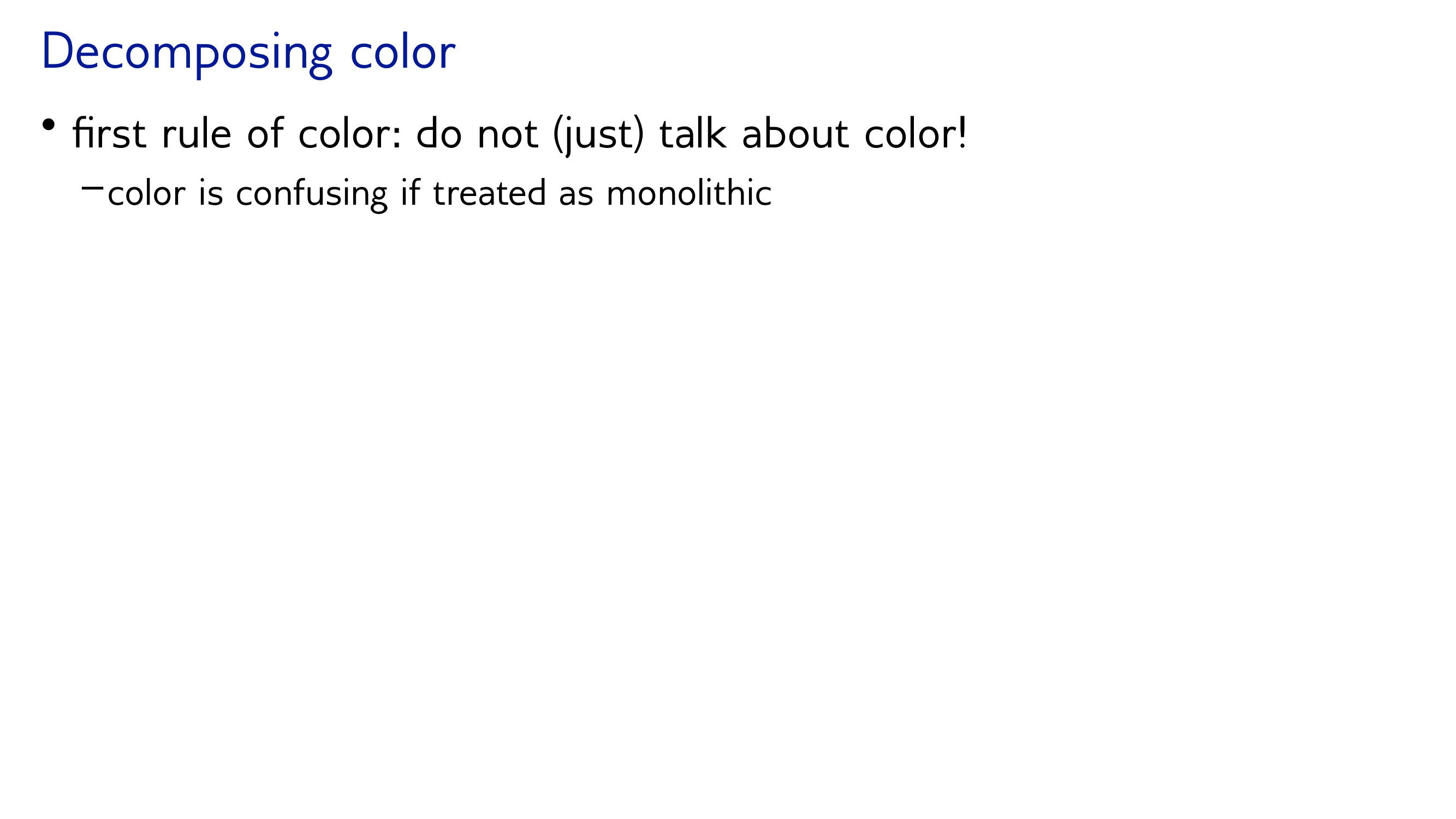

# Decomposing color
first rule of color: do not (just) talk about color!
color is confusing if treated as monolithic
279